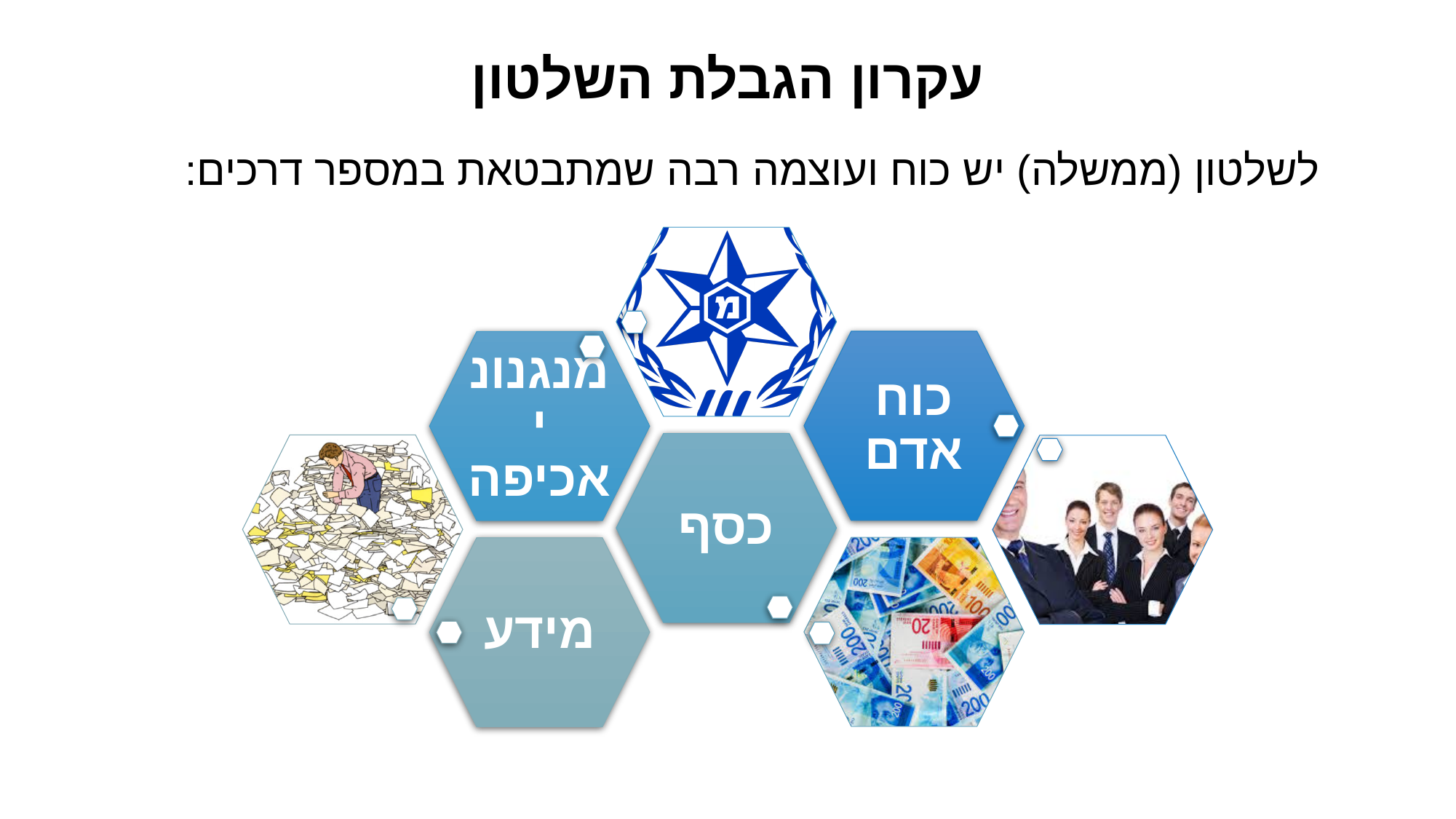

עקרון הגבלת השלטון
לשלטון (ממשלה) יש כוח ועוצמה רבה שמתבטאת במספר דרכים:
מידע
כסף
מנגנוני אכיפה
כוח אדם